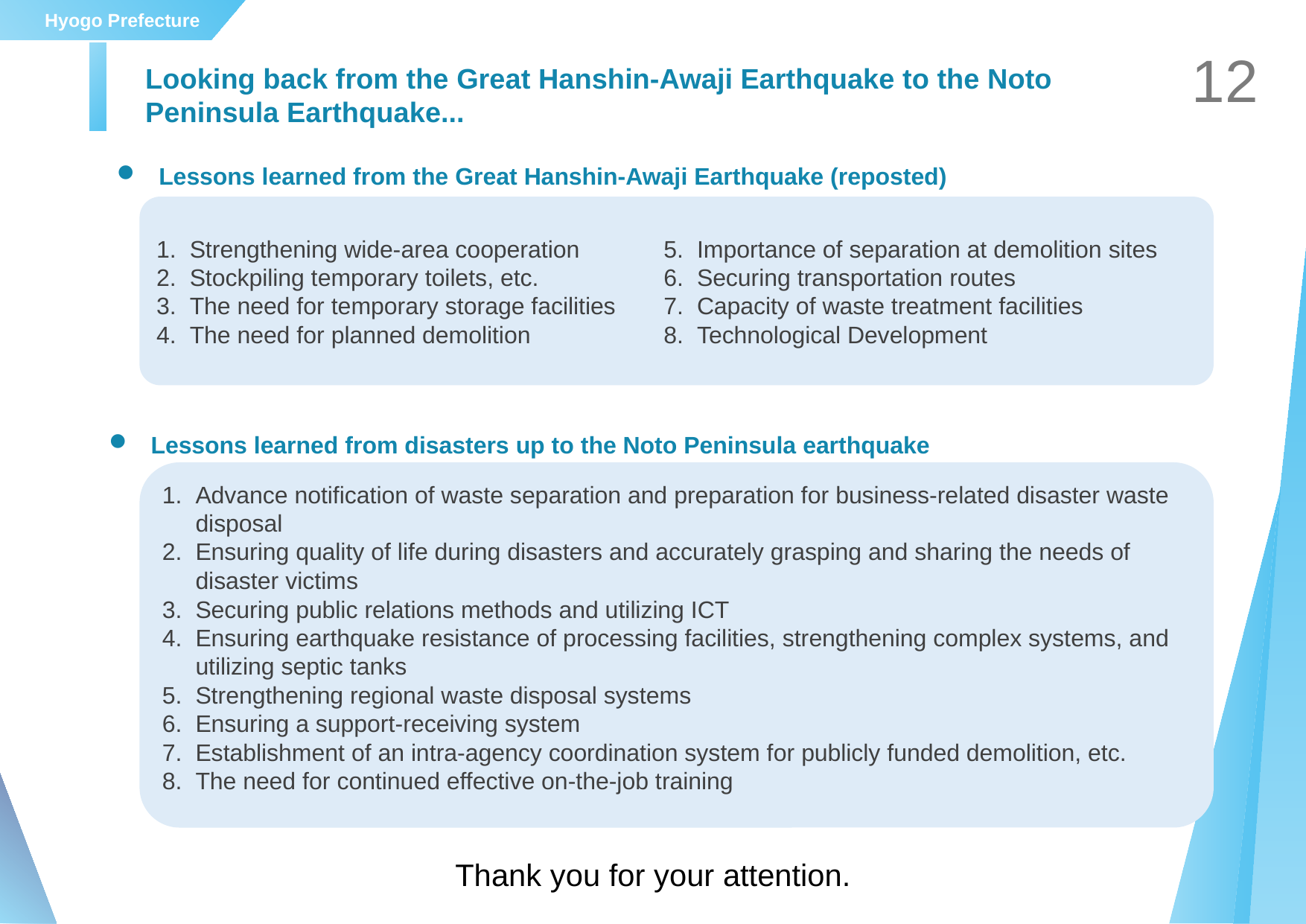

12
# Looking back from the Great Hanshin-Awaji Earthquake to the Noto Peninsula Earthquake...
Lessons learned from the Great Hanshin-Awaji Earthquake (reposted)
5. 	Importance of separation at demolition sites
6. 	Securing transportation routes
7. 	Capacity of waste treatment facilities
8. 	Technological Development
1. 	Strengthening wide-area cooperation
2. 	Stockpiling temporary toilets, etc.
3. 	The need for temporary storage facilities
4. 	The need for planned demolition
Lessons learned from disasters up to the Noto Peninsula earthquake
1. 	Advance notification of waste separation and preparation for business-related disaster waste disposal
2. 	Ensuring quality of life during disasters and accurately grasping and sharing the needs of disaster victims
3. 	Securing public relations methods and utilizing ICT
4. 	Ensuring earthquake resistance of processing facilities, strengthening complex systems, and utilizing septic tanks
5. 	Strengthening regional waste disposal systems
6. 	Ensuring a support-receiving system
7. 	Establishment of an intra-agency coordination system for publicly funded demolition, etc.
8. 	The need for continued effective on-the-job training
Thank you for your attention.